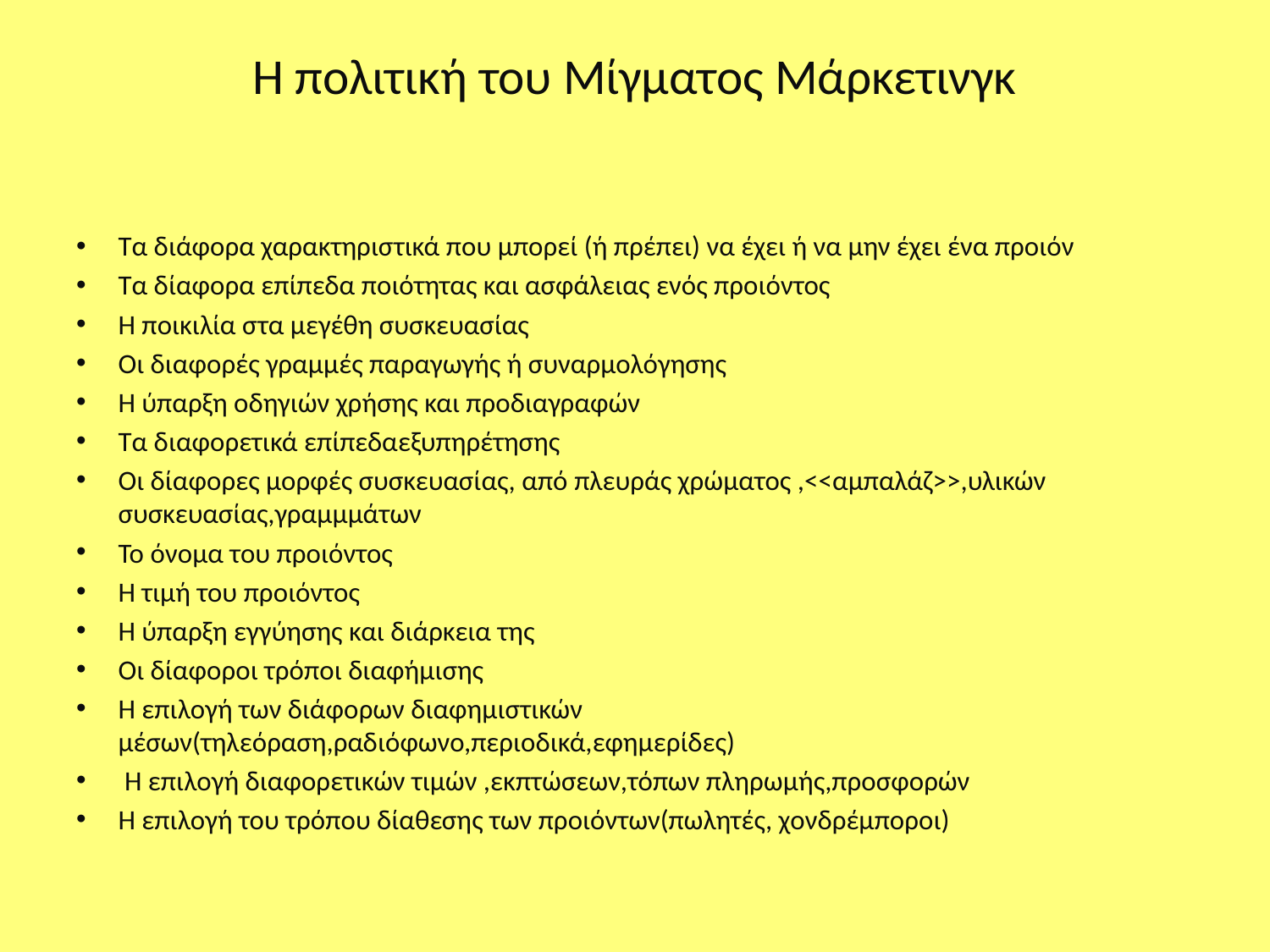

# Η πολιτική του Μίγματος Μάρκετινγκ
Τα διάφορα χαρακτηριστικά που μπορεί (ή πρέπει) να έχει ή να μην έχει ένα προιόν
Τα δίαφορα επίπεδα ποιότητας και ασφάλειας ενός προιόντος
Η ποικιλία στα μεγέθη συσκευασίας
Οι διαφορές γραμμές παραγωγής ή συναρμολόγησης
Η ύπαρξη οδηγιών χρήσης και προδιαγραφών
Τα διαφορετικά επίπεδαεξυπηρέτησης
Οι δίαφορες μορφές συσκευασίας, από πλευράς χρώματος ,<<αμπαλάζ>>,υλικών συσκευασίας,γραμμμάτων
Το όνομα του προιόντος
Η τιμή του προιόντος
Η ύπαρξη εγγύησης και διάρκεια της
Οι δίαφοροι τρόποι διαφήμισης
Η επιλογή των διάφορων διαφημιστικών μέσων(τηλεόραση,ραδιόφωνο,περιοδικά,εφημερίδες)
 Η επιλογή διαφορετικών τιμών ,εκπτώσεων,τόπων πληρωμής,προσφορών
Η επιλογή του τρόπου δίαθεσης των προιόντων(πωλητές, χονδρέμποροι)